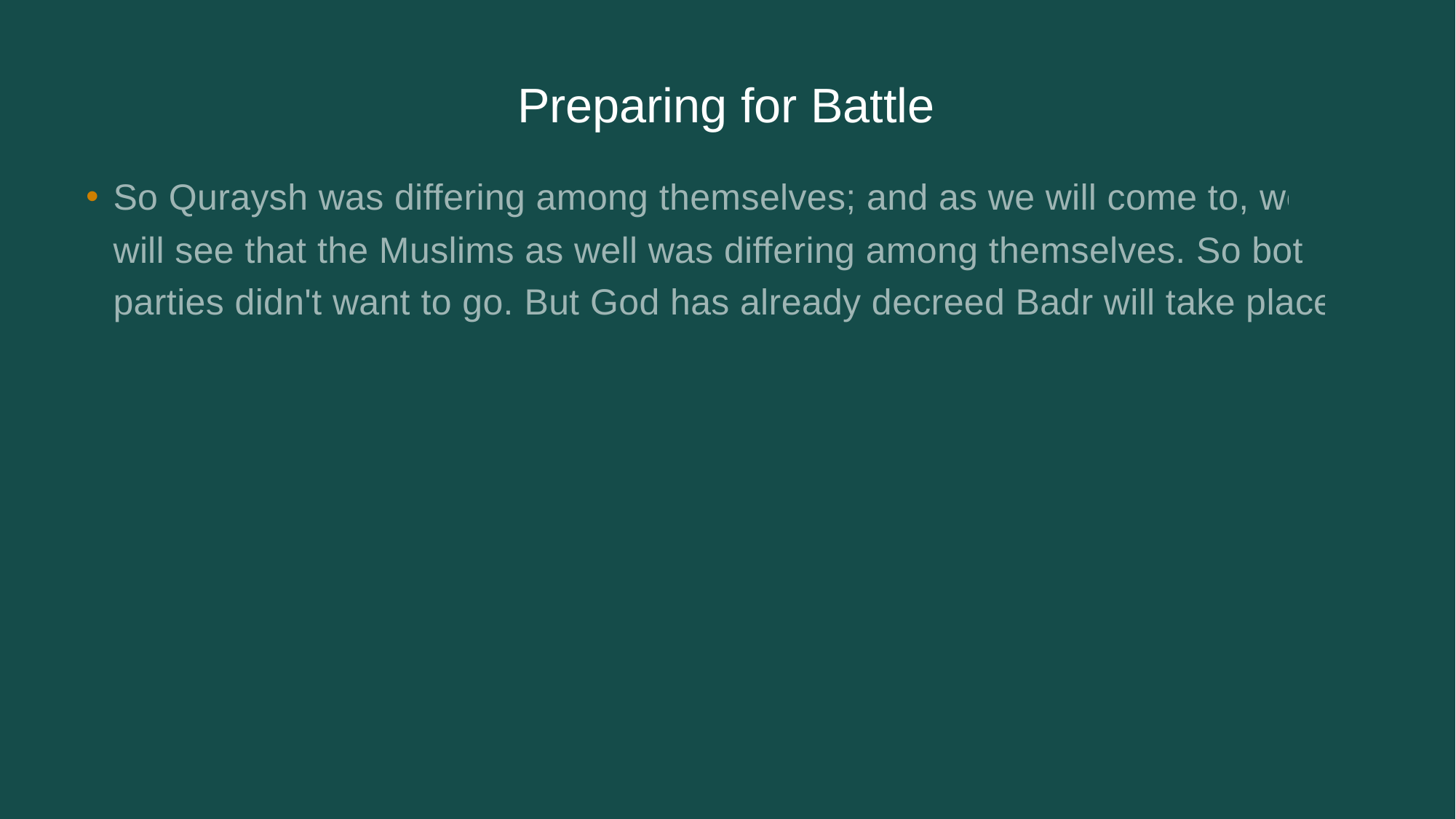

# Preparing for Battle
So Quraysh was differing among themselves; and as we will come to, we will see that the Muslims as well was differing among themselves. So both parties didn't want to go. But God has already decreed Badr will take place.